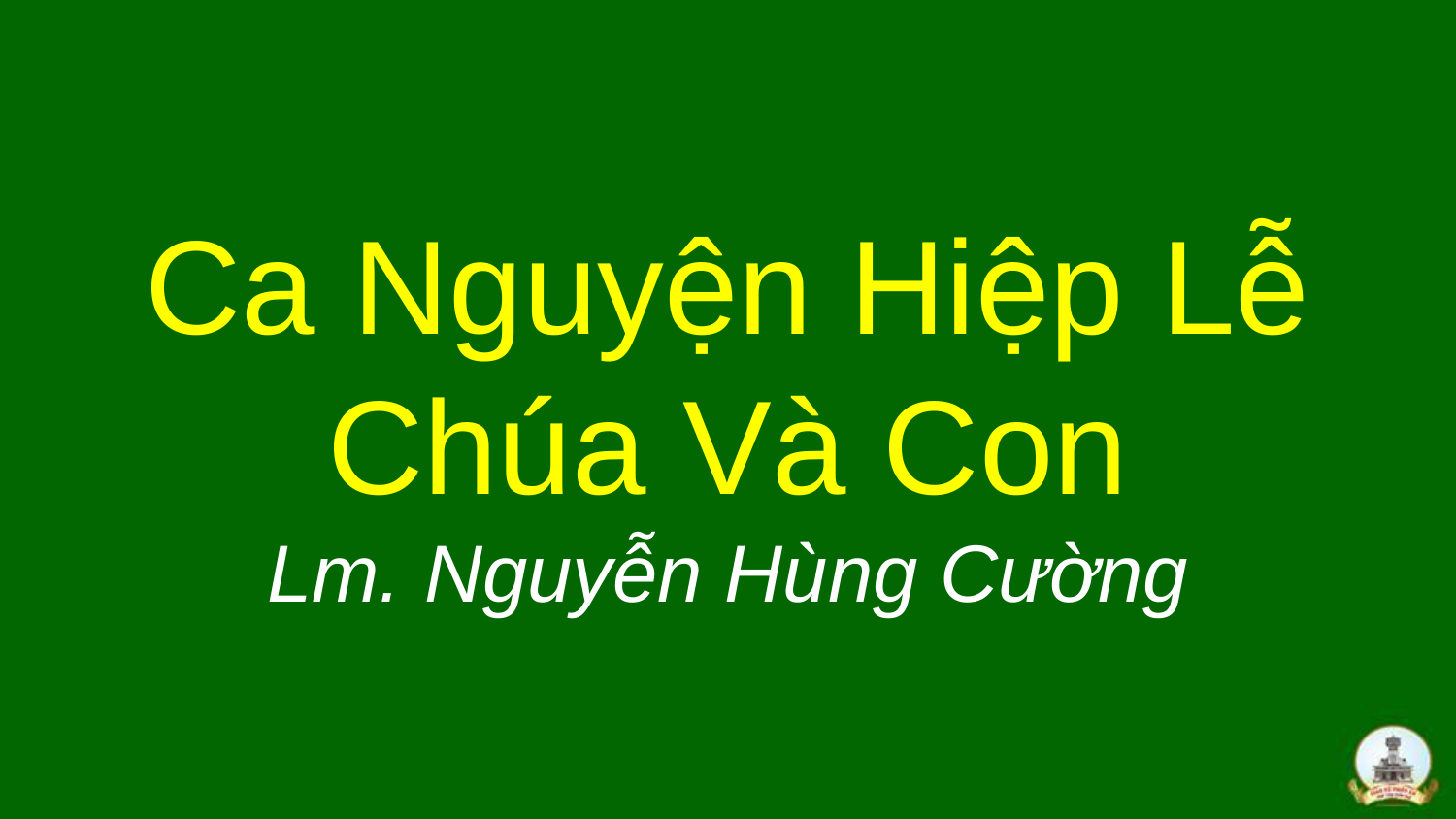

# Ca Nguyện Hiệp Lễ Chúa Và Con Lm. Nguyễn Hùng Cường